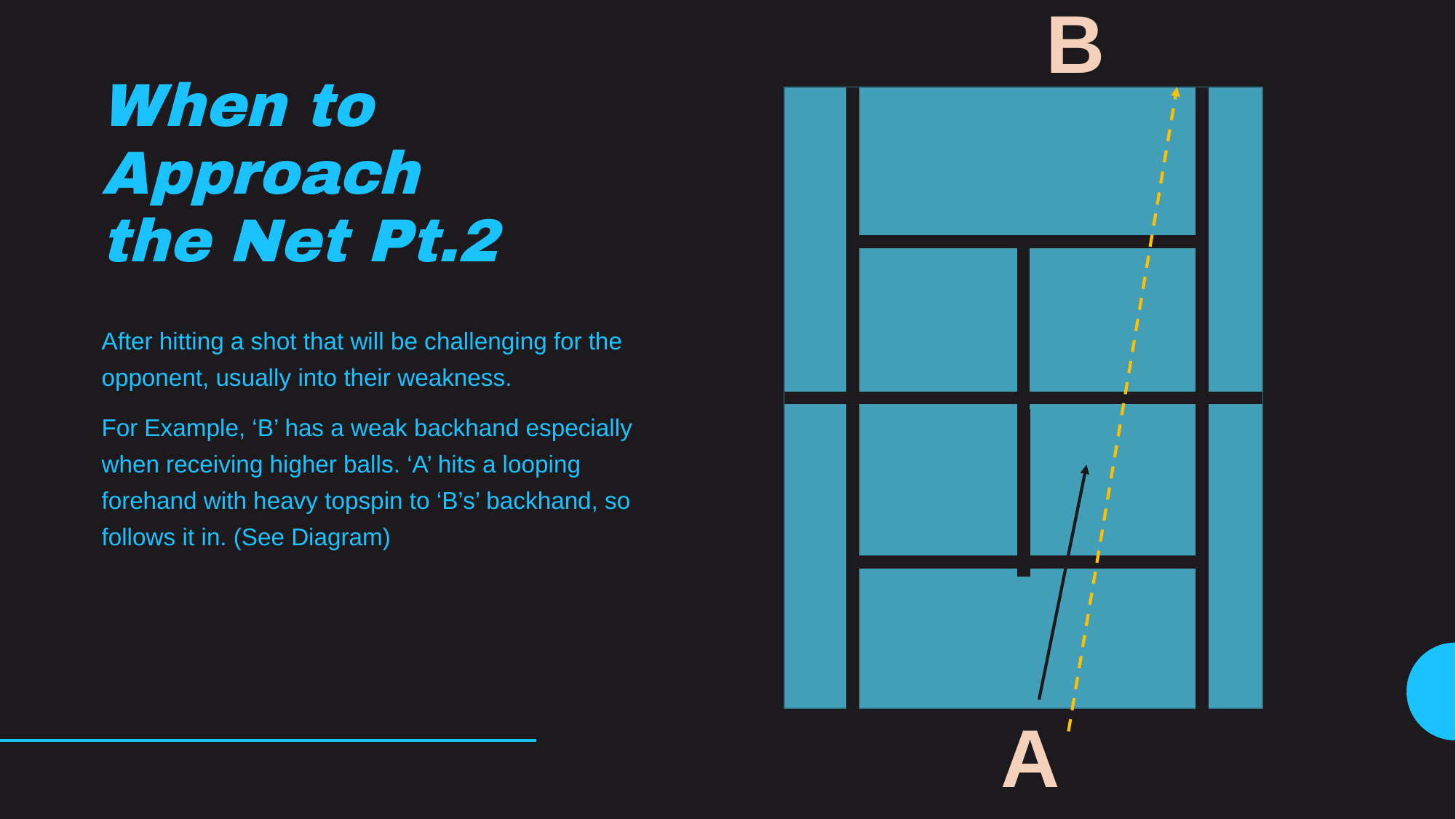

B
# When to Approach the Net Pt.2

After hitting a shot that will be challenging for the opponent, usually into their weakness.
For Example, ‘B’ has a weak backhand especially when receiving higher balls. ‘A’ hits a looping forehand with heavy topspin to ‘B’s’ backhand, so follows it in. (See Diagram)
A